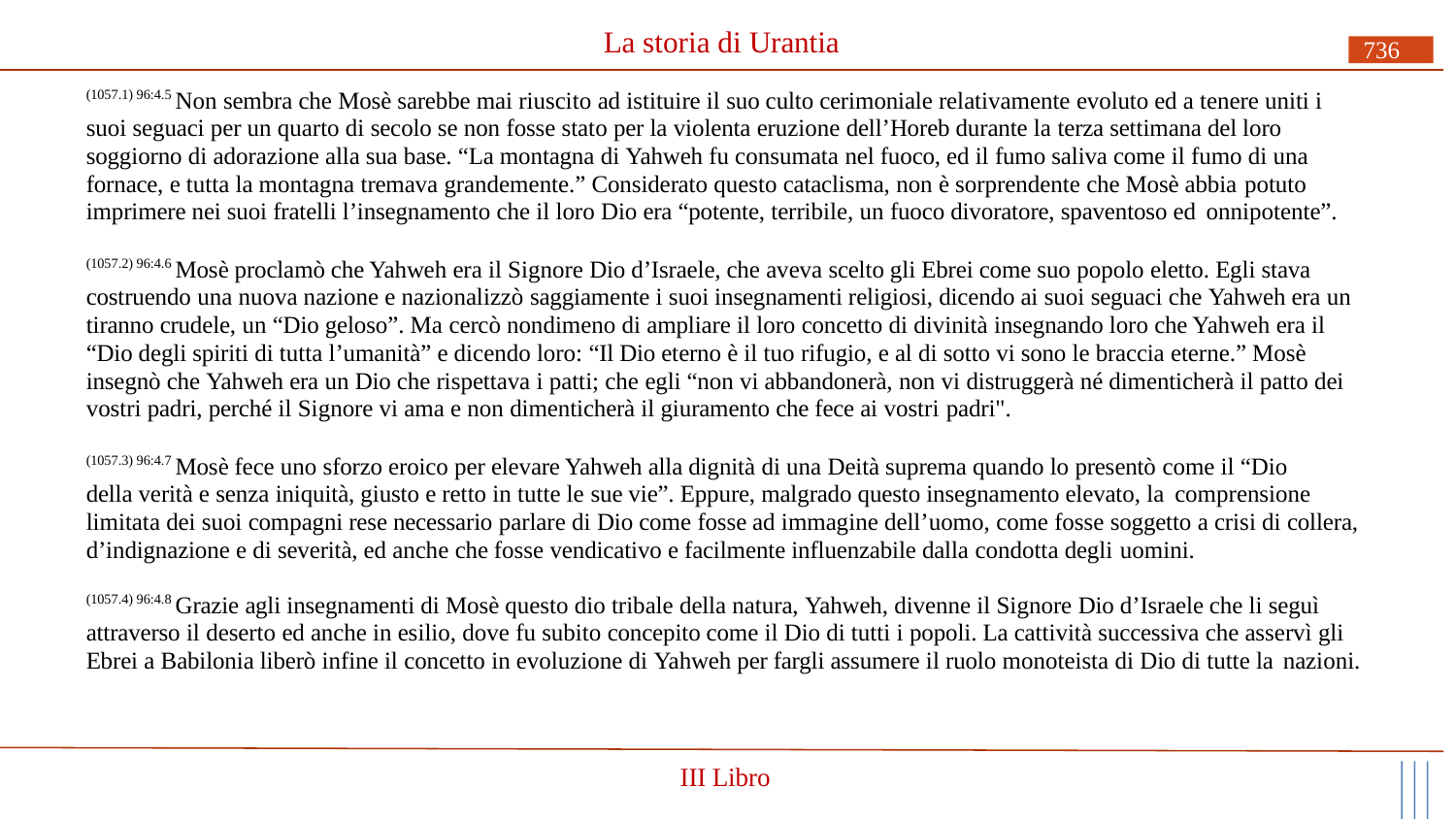

# La storia di Urantia
736

(1057.1) 96:4.5 Non sembra che Mosè sarebbe mai riuscito ad istituire il suo culto cerimoniale relativamente evoluto ed a tenere uniti i  suoi seguaci per un quarto di secolo se non fosse stato per la violenta eruzione dell’Horeb durante la terza settimana del loro  soggiorno di adorazione alla sua base. “La montagna di Yahweh fu consumata nel fuoco, ed il fumo saliva come il fumo di una  fornace, e tutta la montagna tremava grandemente.” Considerato questo cataclisma, non è sorprendente che Mosè abbia potuto
imprimere nei suoi fratelli l’insegnamento che il loro Dio era “potente, terribile, un fuoco divoratore, spaventoso ed onnipotente”.

(1057.2) 96:4.6 Mosè proclamò che Yahweh era il Signore Dio d’Israele, che aveva scelto gli Ebrei come suo popolo eletto. Egli stava  costruendo una nuova nazione e nazionalizzò saggiamente i suoi insegnamenti religiosi, dicendo ai suoi seguaci che Yahweh era un  tiranno crudele, un “Dio geloso”. Ma cercò nondimeno di ampliare il loro concetto di divinità insegnando loro che Yahweh era il  “Dio degli spiriti di tutta l’umanità” e dicendo loro: “Il Dio eterno è il tuo rifugio, e al di sotto vi sono le braccia eterne.” Mosè  insegnò che Yahweh era un Dio che rispettava i patti; che egli “non vi abbandonerà, non vi distruggerà né dimenticherà il patto dei  vostri padri, perché il Signore vi ama e non dimenticherà il giuramento che fece ai vostri padri".

(1057.3) 96:4.7 Mosè fece uno sforzo eroico per elevare Yahweh alla dignità di una Deità suprema quando lo presentò come il “Dio  della verità e senza iniquità, giusto e retto in tutte le sue vie”. Eppure, malgrado questo insegnamento elevato, la comprensione
limitata dei suoi compagni rese necessario parlare di Dio come fosse ad immagine dell’uomo, come fosse soggetto a crisi di collera,  d’indignazione e di severità, ed anche che fosse vendicativo e facilmente influenzabile dalla condotta degli uomini.

(1057.4) 96:4.8 Grazie agli insegnamenti di Mosè questo dio tribale della natura, Yahweh, divenne il Signore Dio d’Israele che li seguì  attraverso il deserto ed anche in esilio, dove fu subito concepito come il Dio di tutti i popoli. La cattività successiva che asservì gli  Ebrei a Babilonia liberò infine il concetto in evoluzione di Yahweh per fargli assumere il ruolo monoteista di Dio di tutte la nazioni.

III Libro